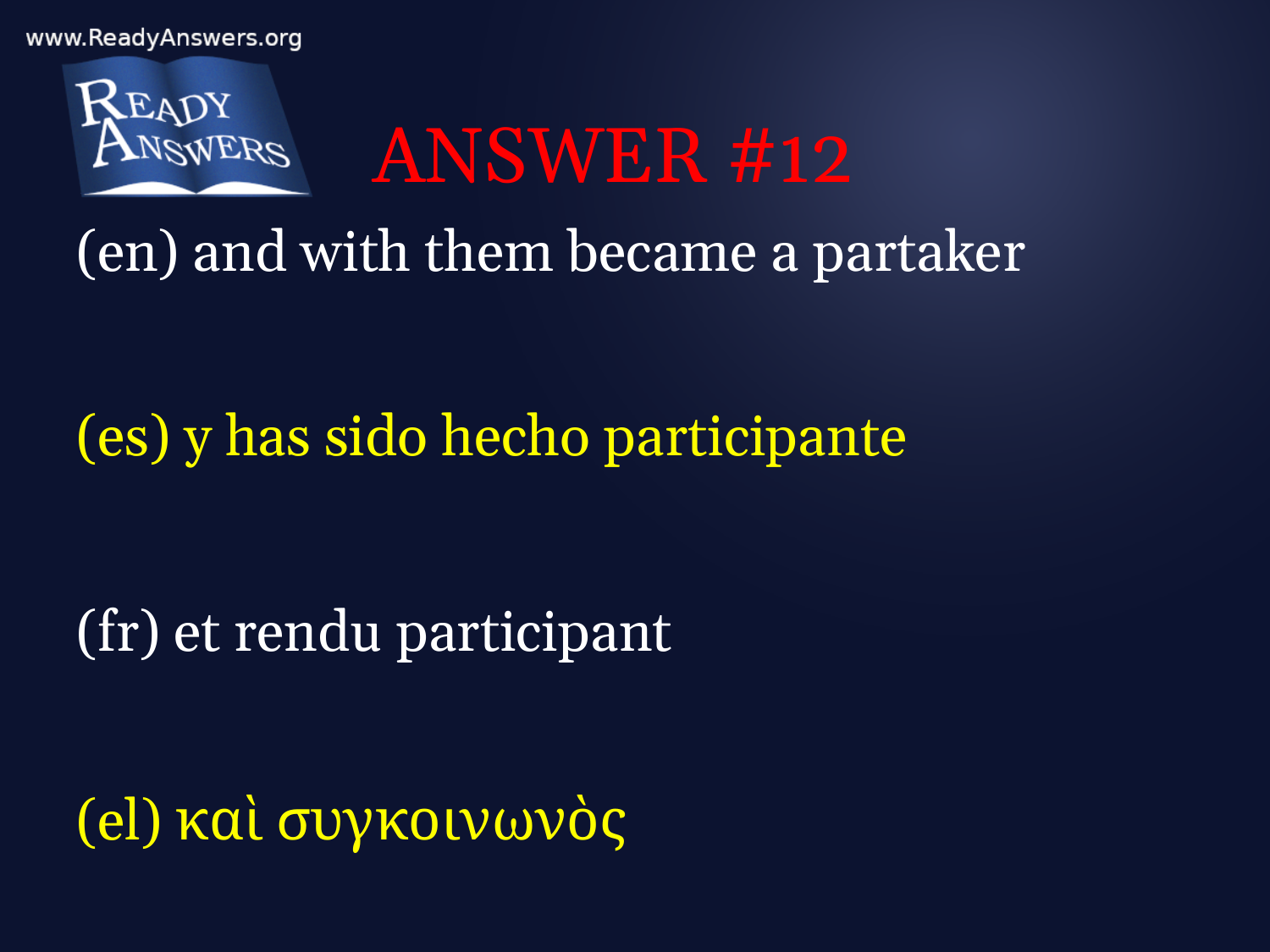

# ANSWER #12
(en) and with them became a partaker
(es) y has sido hecho participante
(fr) et rendu participant
(el) καὶ συγκοινωνὸς